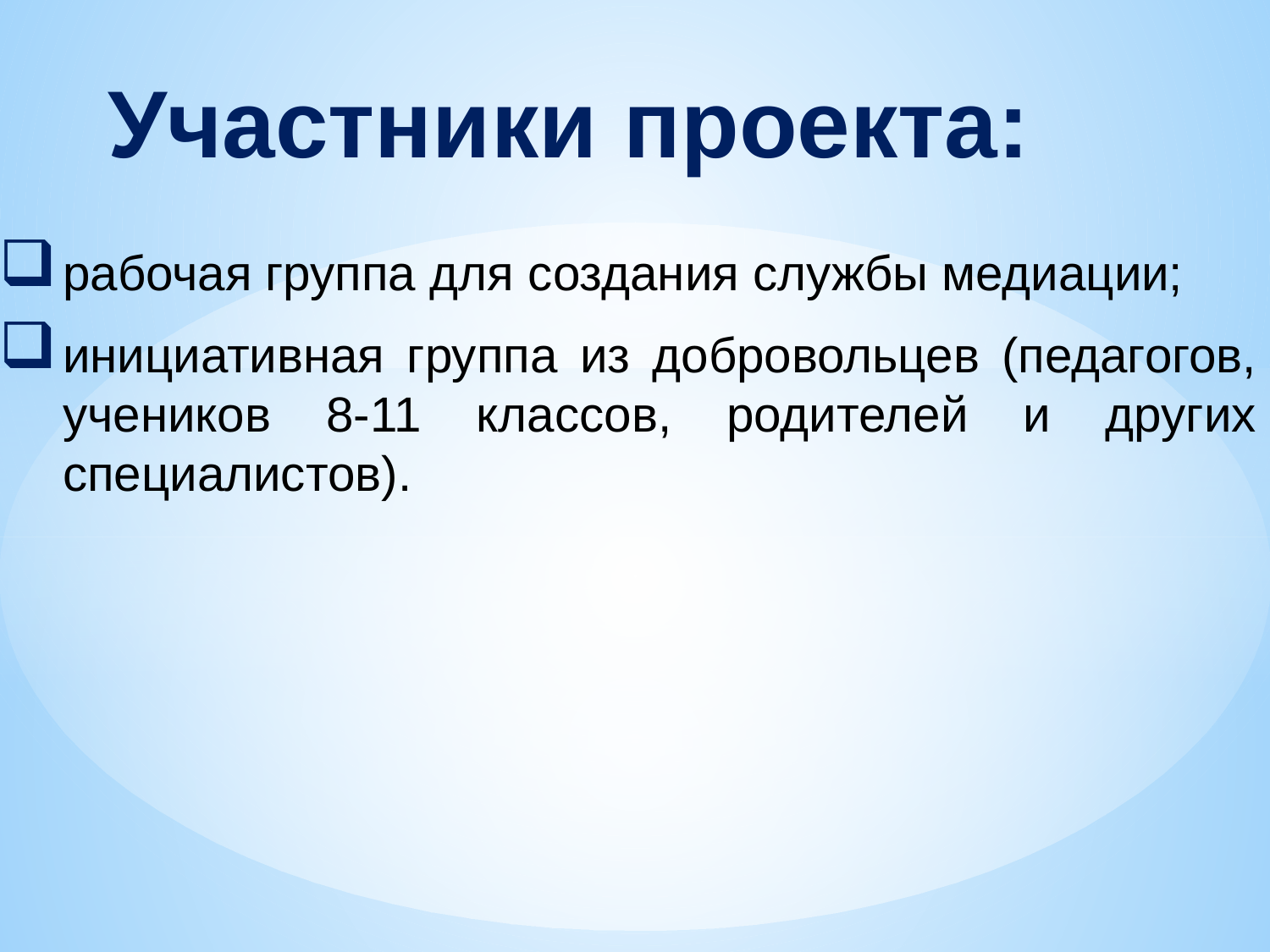

# Участники проекта:

рабочая группа для создания службы медиации;
инициативная группа из добровольцев (педагогов, учеников 8-11 классов, родителей и других специалистов).